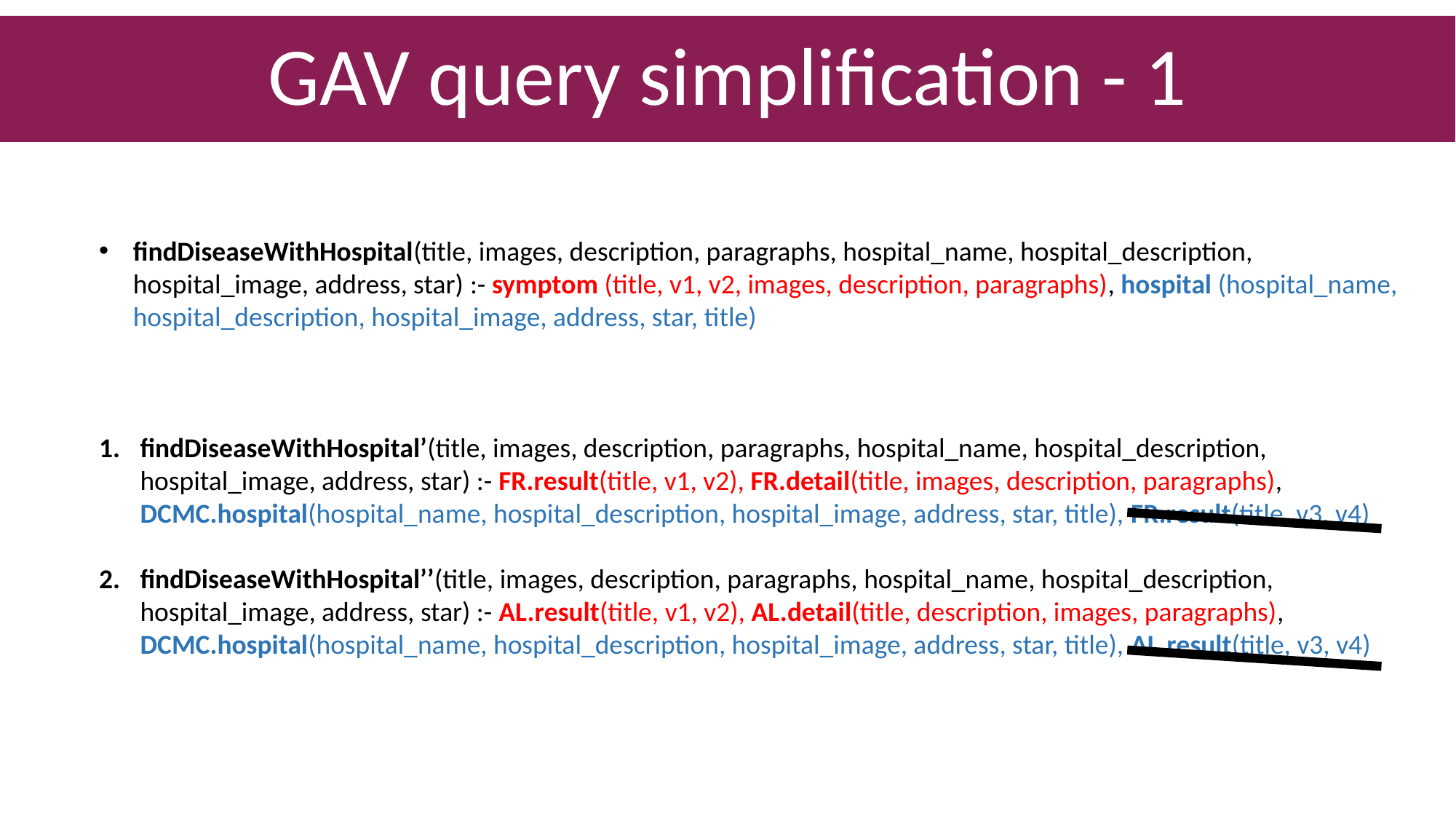

# GAV query simplification - 1

findDiseaseWithHospital(title, images, description, paragraphs, hospital_name, hospital_description, hospital_image, address, star) :- symptom (title, v1, v2, images, description, paragraphs), hospital (hospital_name, hospital_description, hospital_image, address, star, title)

findDiseaseWithHospital’(title, images, description, paragraphs, hospital_name, hospital_description, hospital_image, address, star) :- FR.result(title, v1, v2), FR.detail(title, images, description, paragraphs), DCMC.hospital(hospital_name, hospital_description, hospital_image, address, star, title), FR.result(title, v3, v4)

findDiseaseWithHospital’’(title, images, description, paragraphs, hospital_name, hospital_description, hospital_image, address, star) :- AL.result(title, v1, v2), AL.detail(title, description, images, paragraphs), DCMC.hospital(hospital_name, hospital_description, hospital_image, address, star, title), AL.result(title, v3, v4)